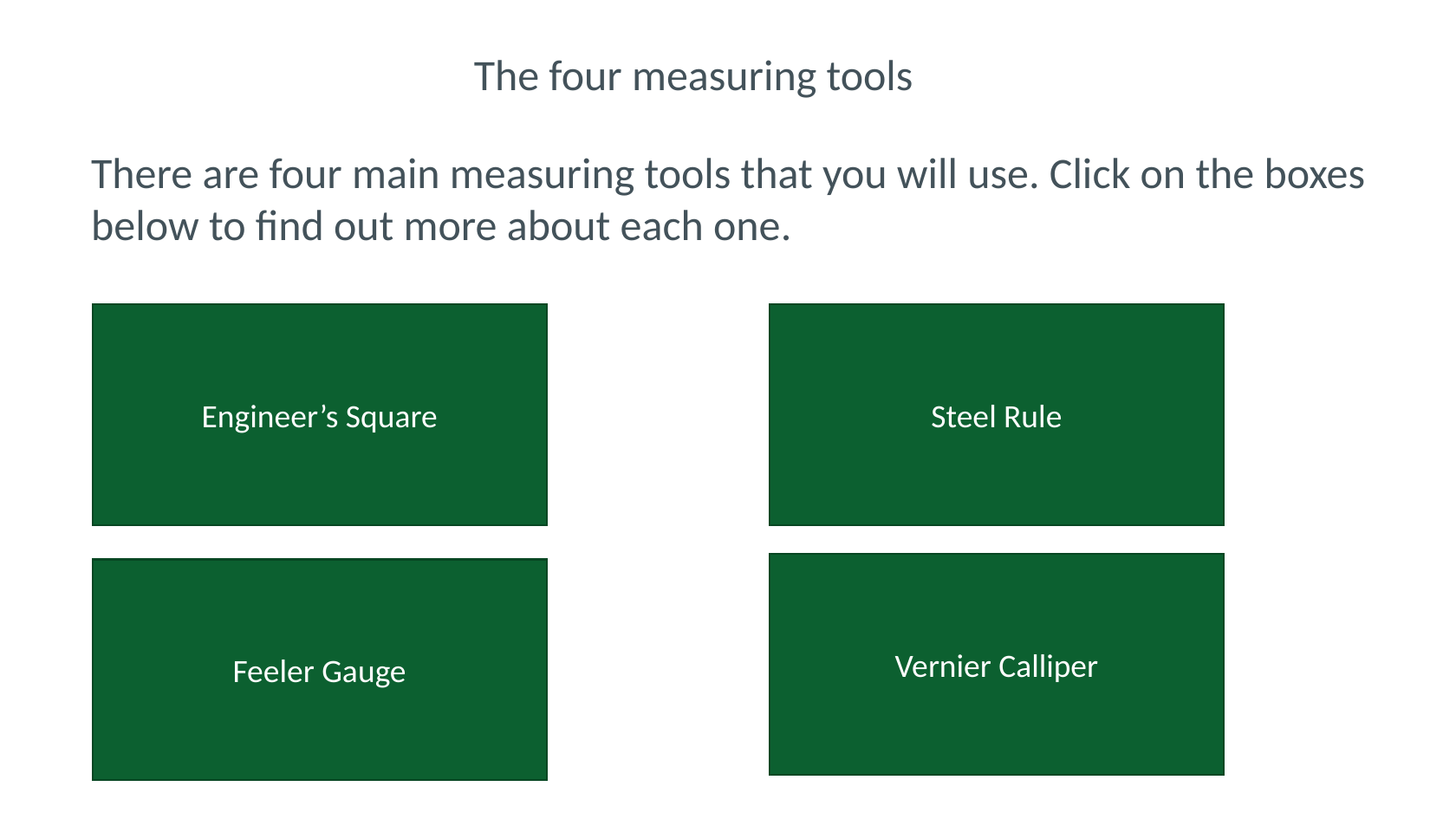

The four measuring tools
There are four main measuring tools that you will use. Click on the boxes below to find out more about each one.
Engineer’s Square
Steel Rule
Vernier Calliper
Feeler Gauge